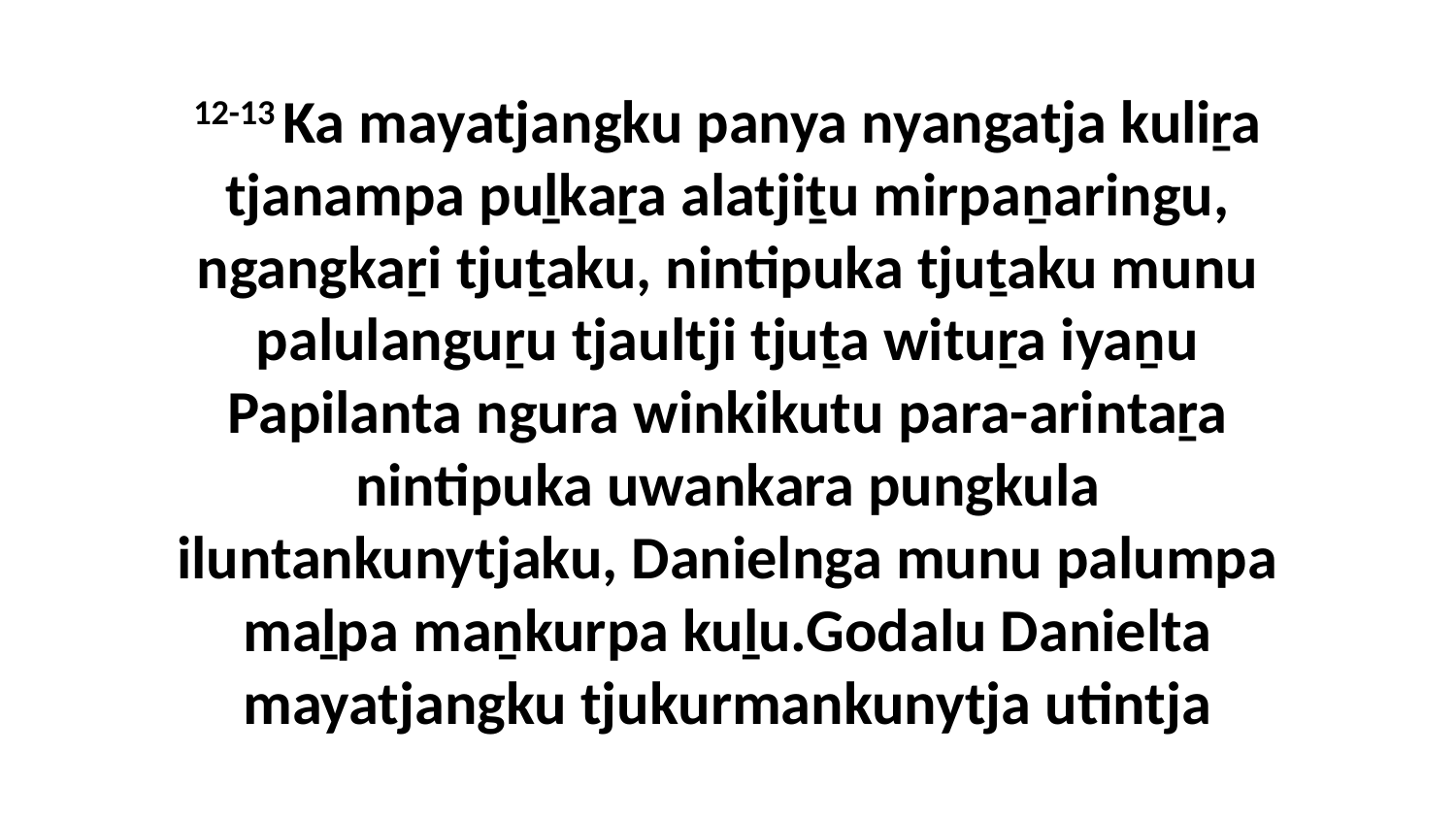

12-13 Ka mayatjangku panya nyangatja kuliṟa tjanampa puḻkaṟa alatjiṯu mirpaṉaringu, ngangkaṟi tjuṯaku, nintipuka tjuṯaku munu palulanguṟu tjaultji tjuṯa wituṟa iyaṉu Papilanta ngura winkikutu para-arintaṟa nintipuka uwankara pungkula iluntankunytjaku, Danielnga munu palumpa maḻpa maṉkurpa kuḻu.Godalu Danielta mayatjangku tjukurmankunytja utintja